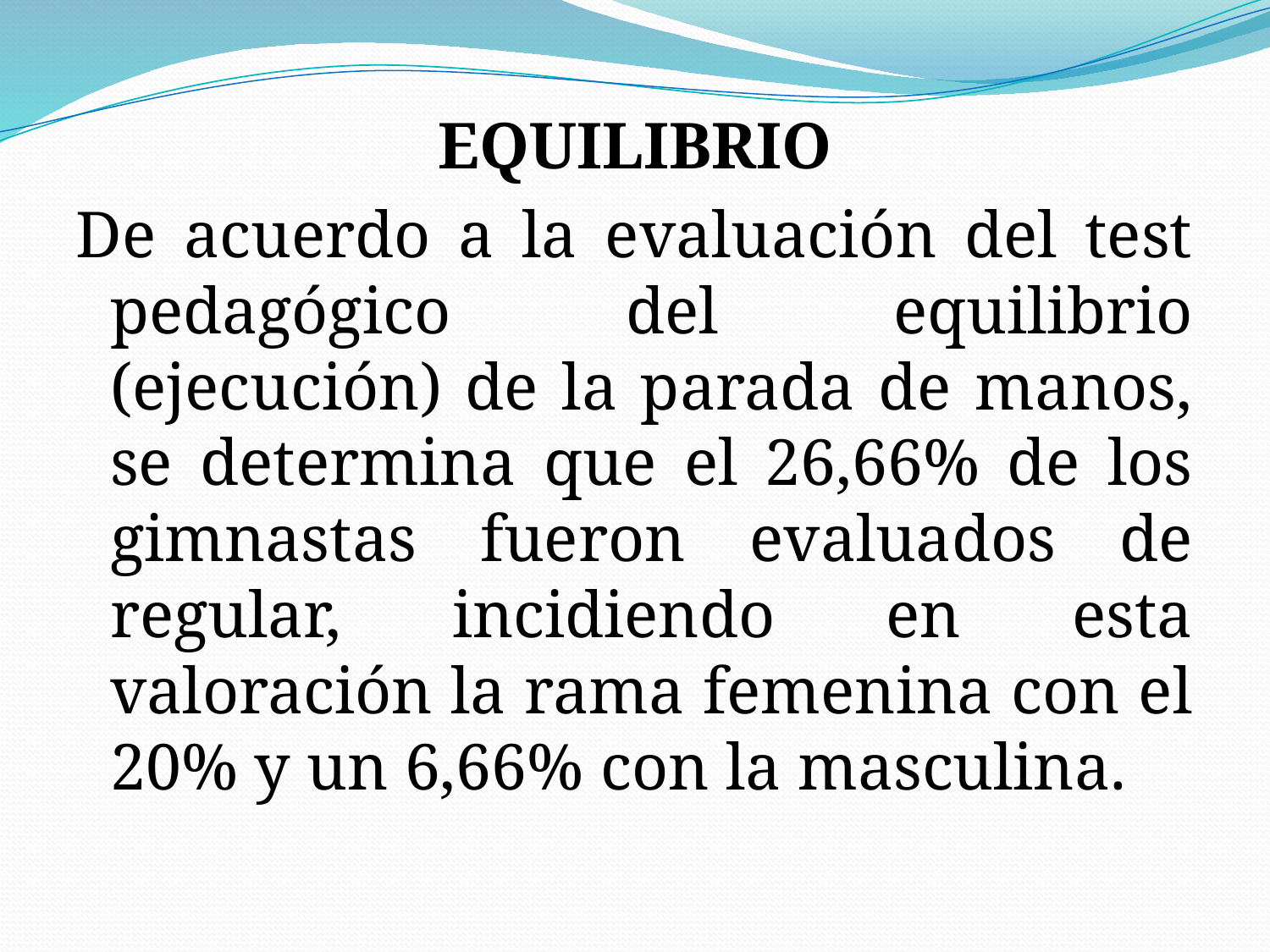

EQUILIBRIO
De acuerdo a la evaluación del test pedagógico del equilibrio (ejecución) de la parada de manos, se determina que el 26,66% de los gimnastas fueron evaluados de regular, incidiendo en esta valoración la rama femenina con el 20% y un 6,66% con la masculina.